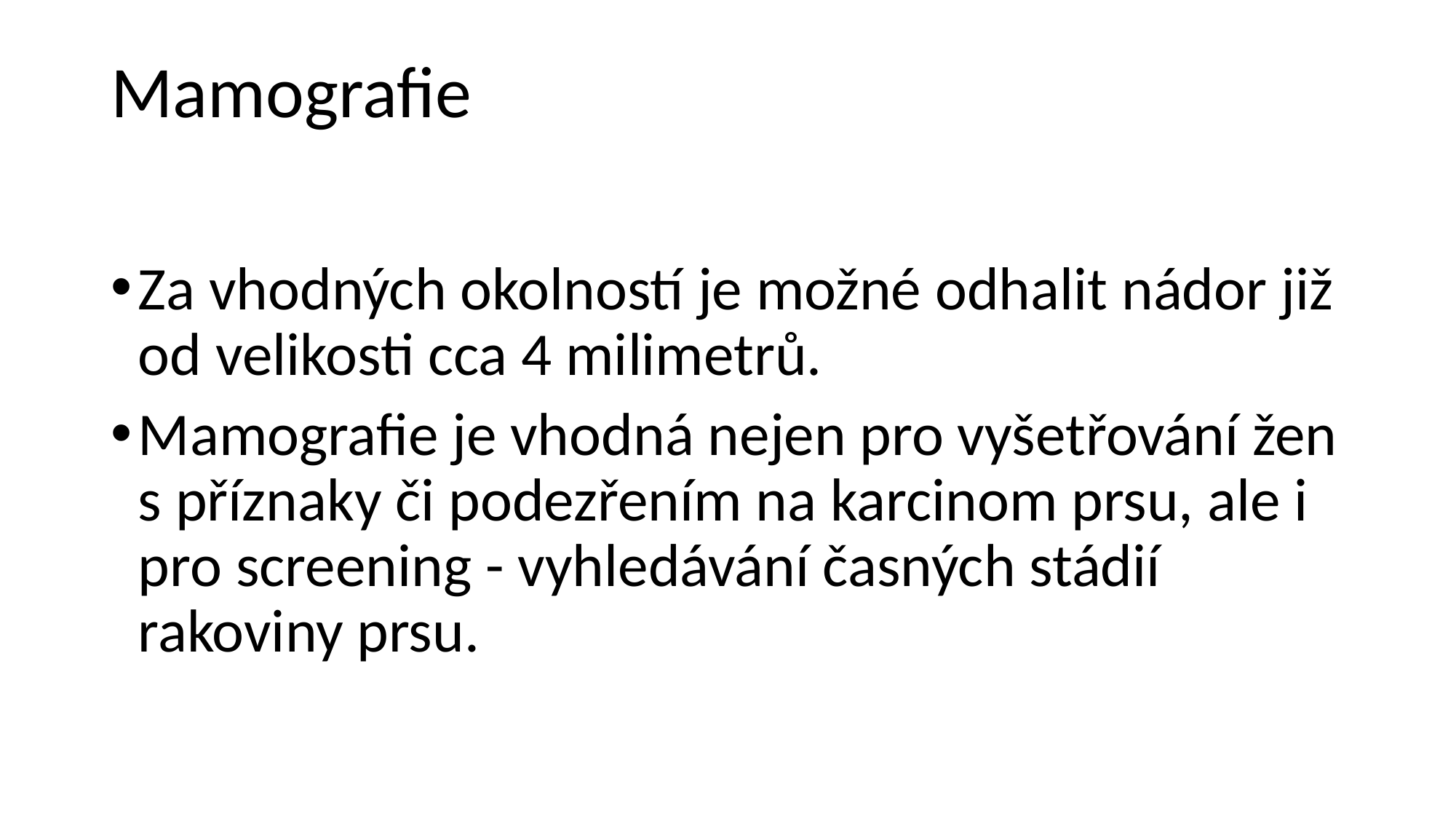

# Mamografie
Za vhodných okolností je možné odhalit nádor již od velikosti cca 4 milimetrů.
Mamografie je vhodná nejen pro vyšetřování žen s příznaky či podezřením na karcinom prsu, ale i pro screening - vyhledávání časných stádií rakoviny prsu.